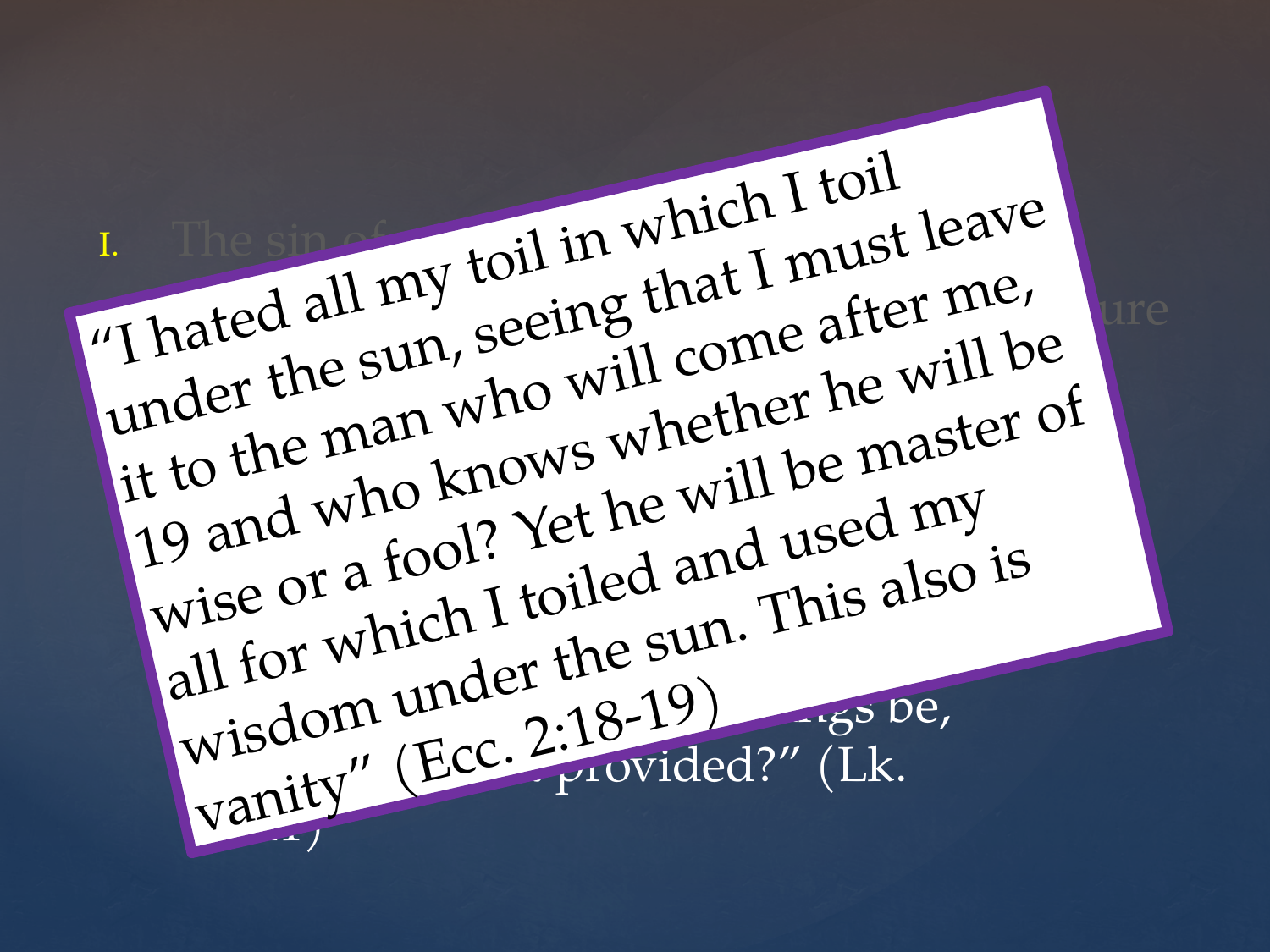

The sin of misusing wealth
He thought possessions would bring pleasure
He forgot that he must leave his possessions to others
“I hated all my toil in which I toil under the sun, seeing that I must leave it to the man who will come after me, 19 and who knows whether he will be wise or a fool? Yet he will be master of all for which I toiled and used my wisdom under the sun. This also is vanity” (Ecc. 2:18-19)
“Then whose shall those things be, which thou hast provided?” (Lk. 12:21)